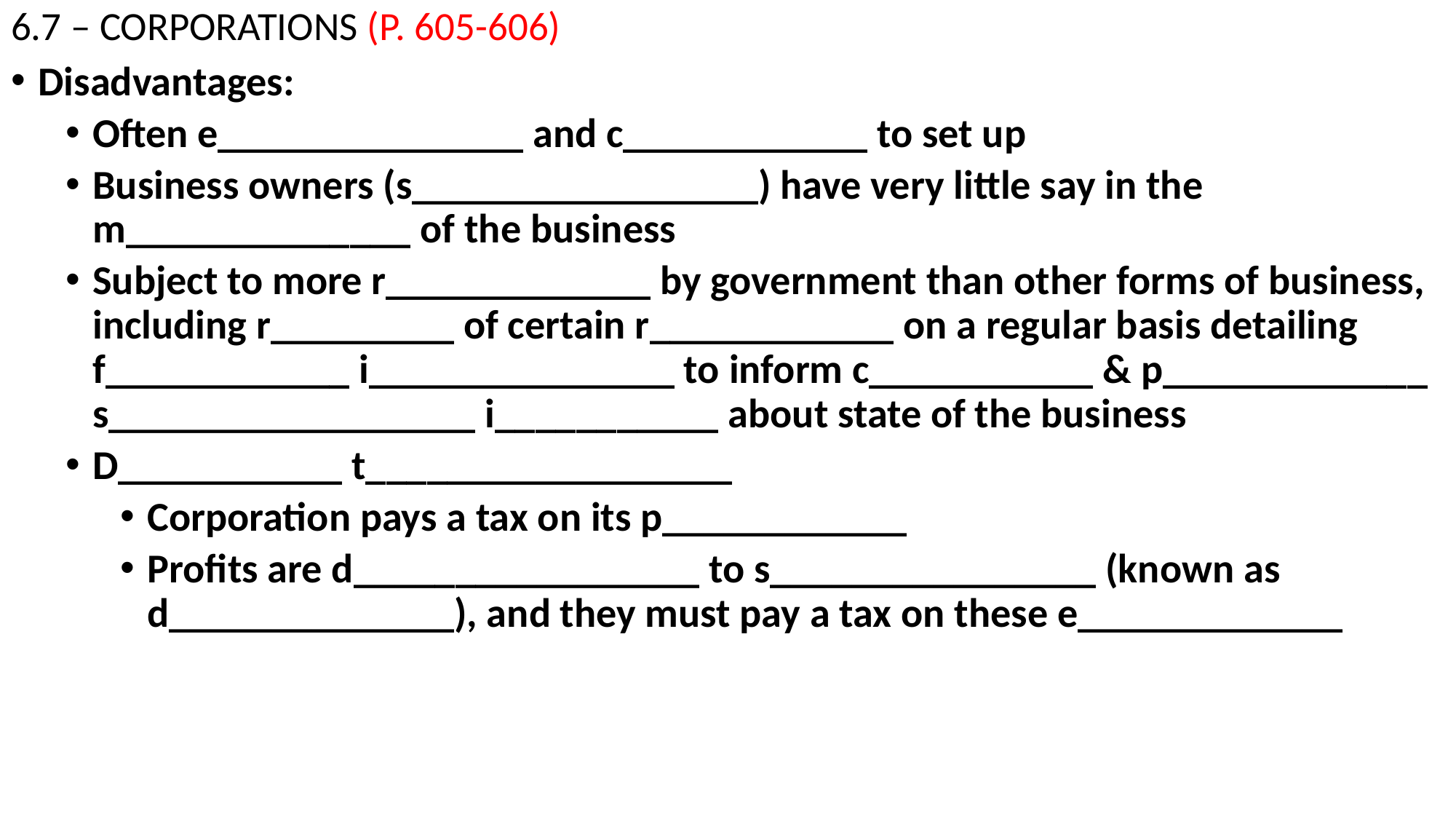

# 6.7 – CORPORATIONS (P. 605-606)
Disadvantages:
Often e_______________ and c____________ to set up
Business owners (s_________________) have very little say in the m______________ of the business
Subject to more r_____________ by government than other forms of business, including r_________ of certain r____________ on a regular basis detailing f____________ i_______________ to inform c___________ & p_____________ s__________________ i___________ about state of the business
D___________ t__________________
Corporation pays a tax on its p____________
Profits are d_________________ to s________________ (known as d______________), and they must pay a tax on these e_____________